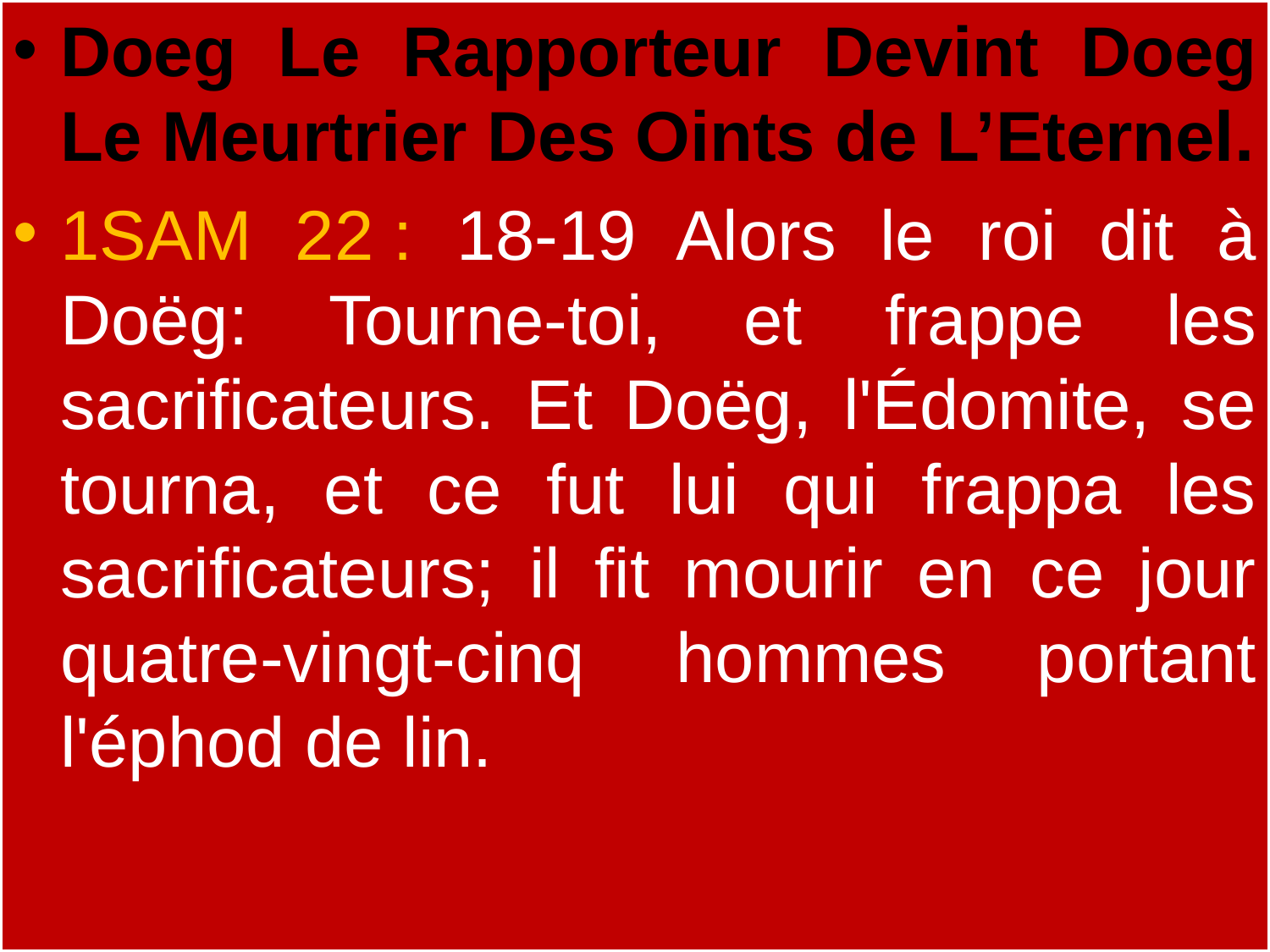

Doeg Le Rapporteur Devint Doeg Le Meurtrier Des Oints de L’Eternel.
1SAM 22 : 18-19 Alors le roi dit à Doëg: Tourne-toi, et frappe les sacrificateurs. Et Doëg, l'Édomite, se tourna, et ce fut lui qui frappa les sacrificateurs; il fit mourir en ce jour quatre-vingt-cinq hommes portant l'éphod de lin.